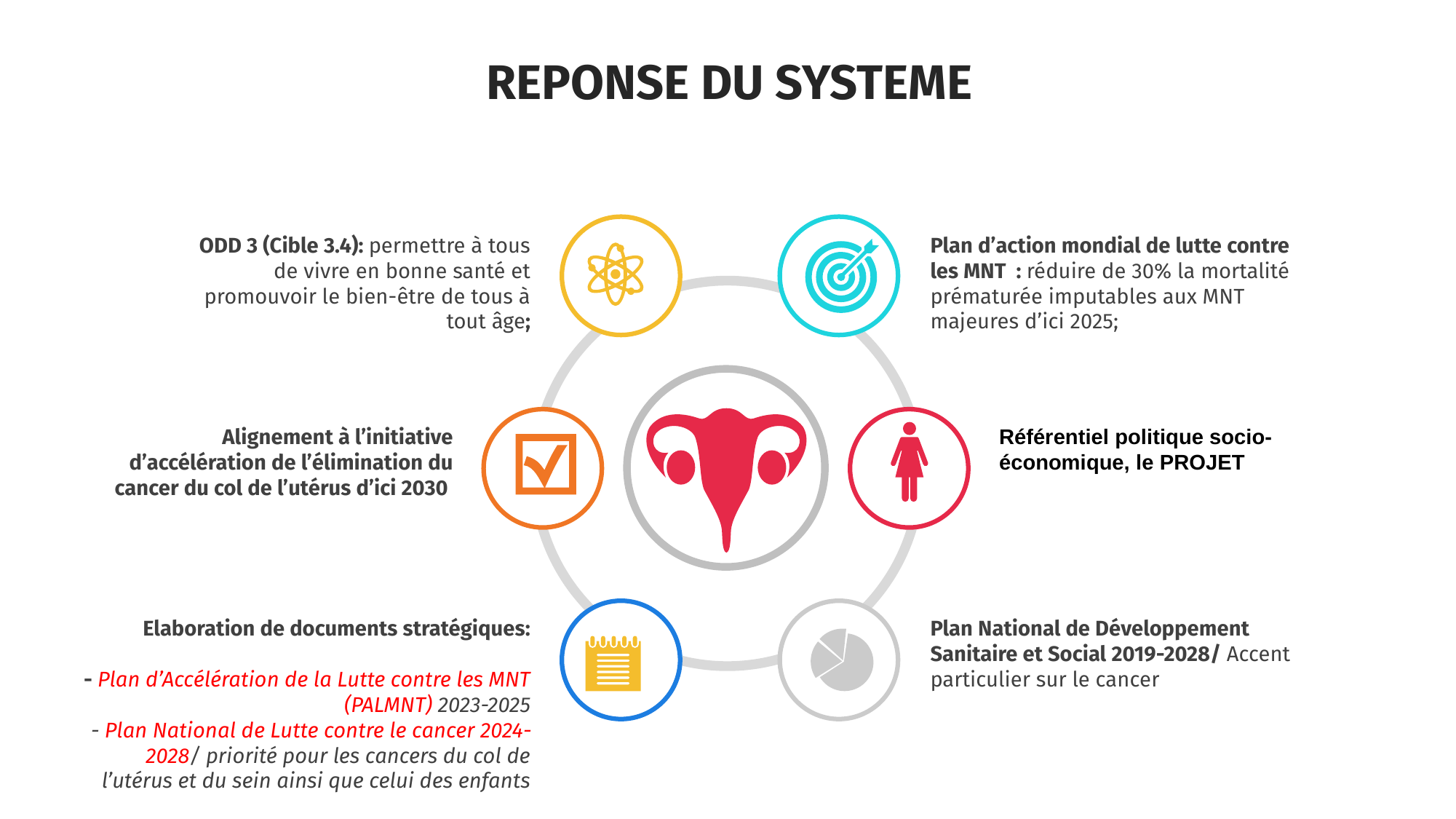

REPONSE DU SYSTEME

ODD 3 (Cible 3.4): permettre à tous de vivre en bonne santé et promouvoir le bien-être de tous à tout âge;
Plan d’action mondial de lutte contre les MNT  : réduire de 30% la mortalité prématurée imputables aux MNT majeures d’ici 2025;

Alignement à l’initiative d’accélération de l’élimination du cancer du col de l’utérus d’ici 2030
Référentiel politique socio-économique, le PROJET

Elaboration de documents stratégiques:

- Plan d’Accélération de la Lutte contre les MNT (PALMNT) 2023-2025
- Plan National de Lutte contre le cancer 2024-2028/ priorité pour les cancers du col de l’utérus et du sein ainsi que celui des enfants
Plan National de Développement Sanitaire et Social 2019-2028/ Accent particulier sur le cancer